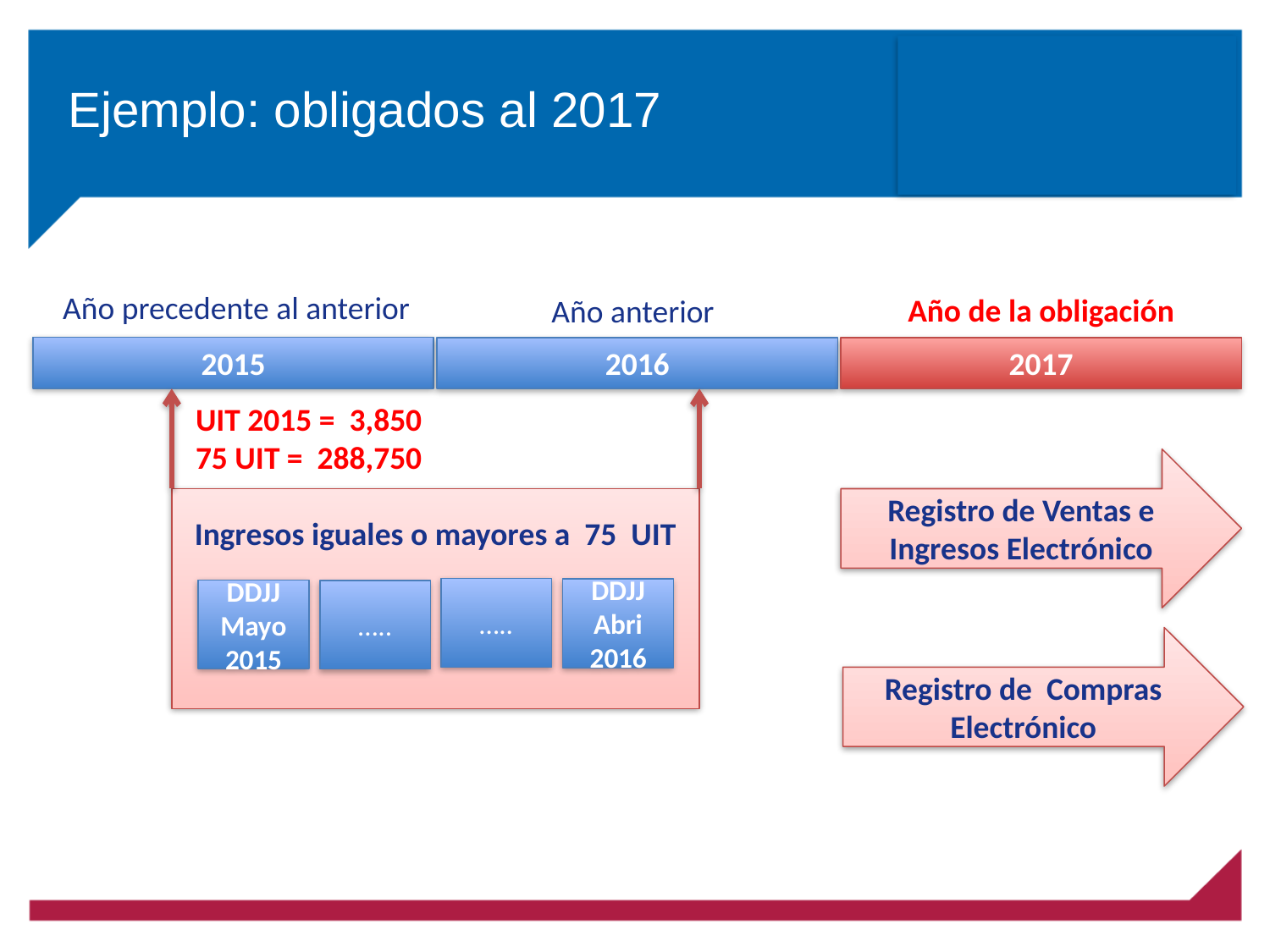

Ejemplo: obligados al 2017
Año precedente al anterior
Año de la obligación
Año anterior
2015
2016
2017
UIT 2015 =  3,850
75 UIT =  288,750
Registro de Ventas e Ingresos Electrónico

Ingresos iguales o mayores a  75  UIT
…..
DDJJ Abri 2016
DDJJ Mayo 2015
…..
Registro de  Compras Electrónico